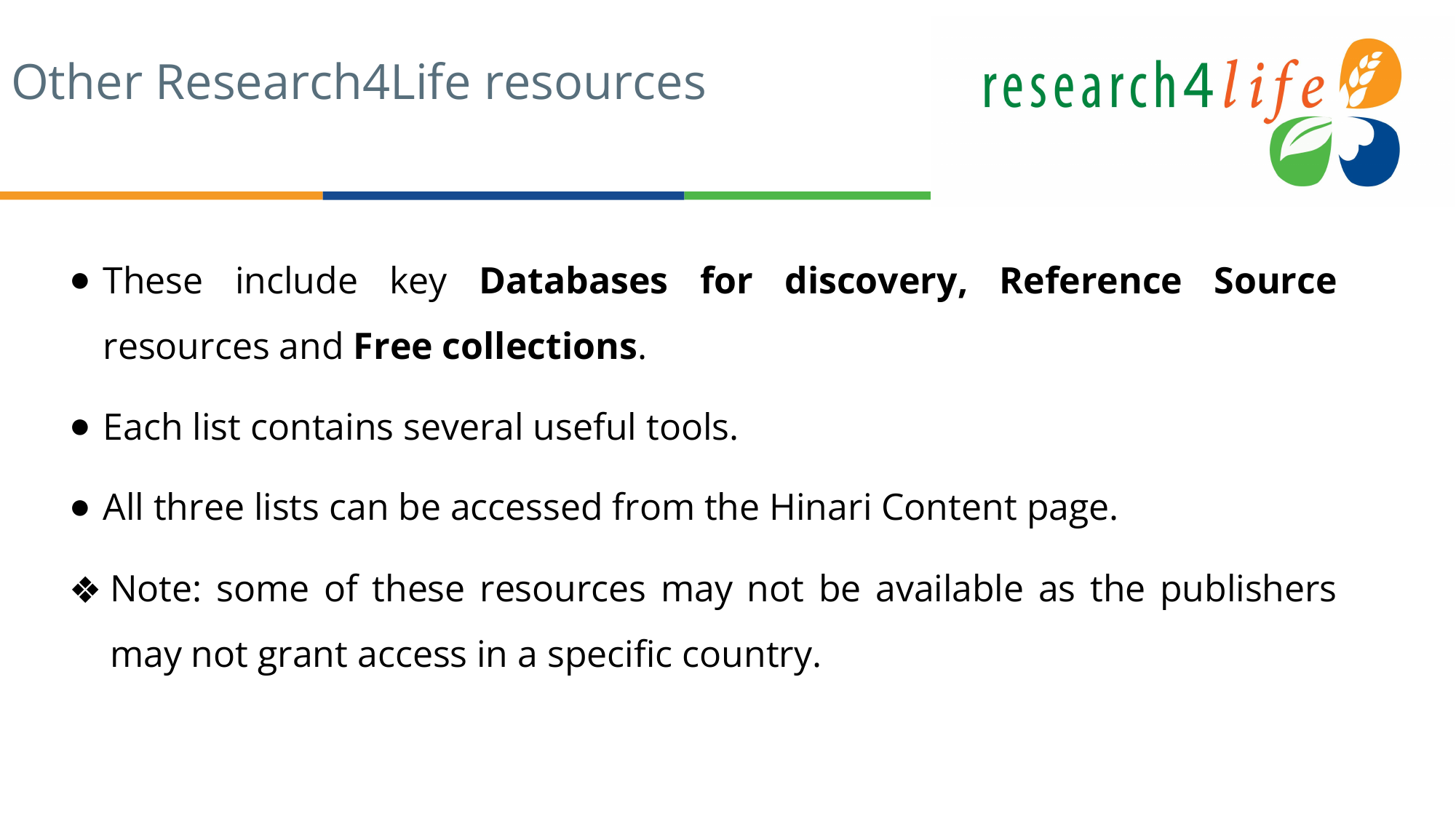

# Other Research4Life resources
These include key Databases for discovery, Reference Source resources and Free collections.
Each list contains several useful tools.
All three lists can be accessed from the Hinari Content page.
Note: some of these resources may not be available as the publishers may not grant access in a specific country.